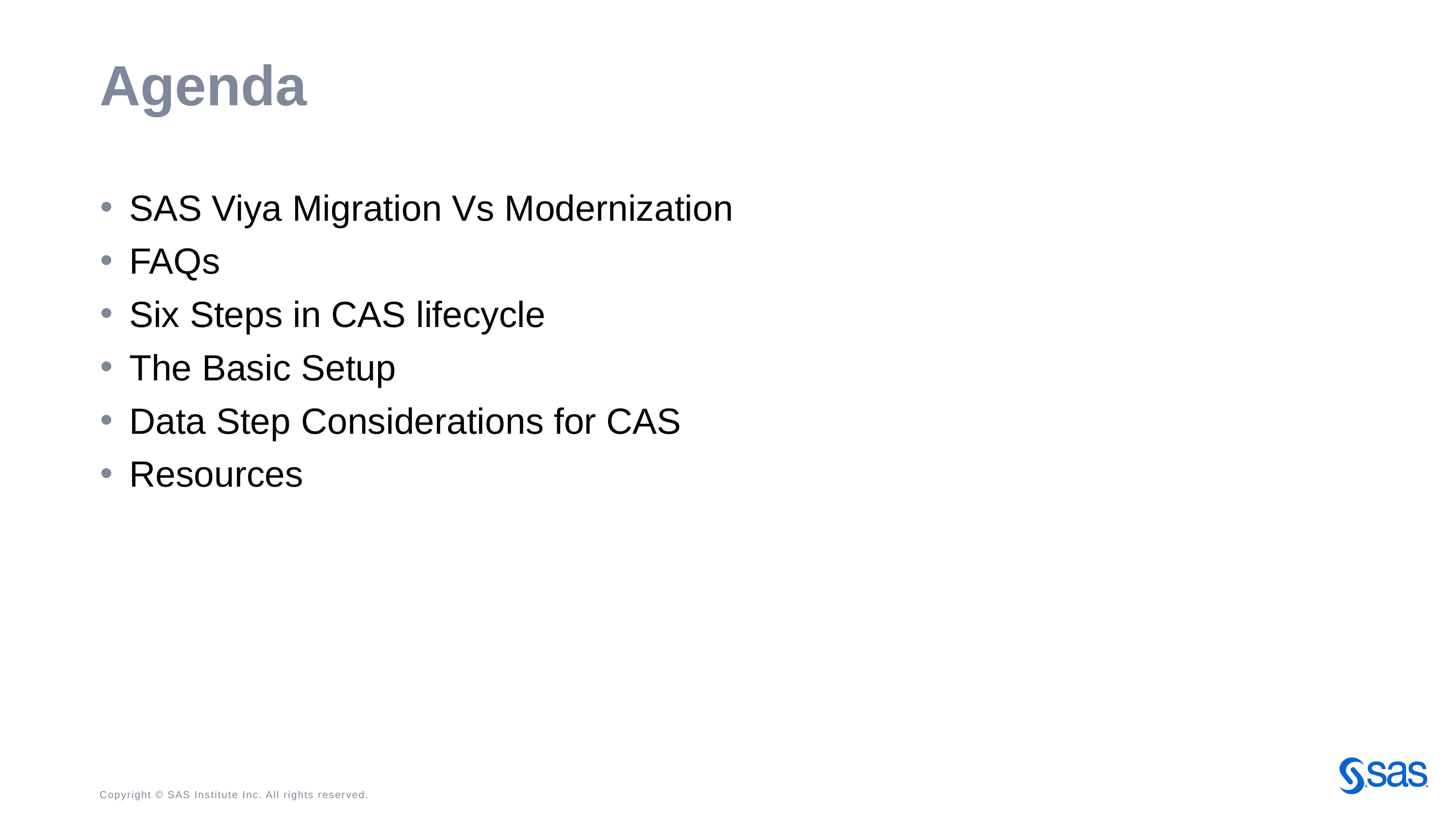

# Agenda

SAS Viya Migration Vs Modernization
FAQs
Six Steps in CAS lifecycle
The Basic Setup
Data Step Considerations for CAS
Resources